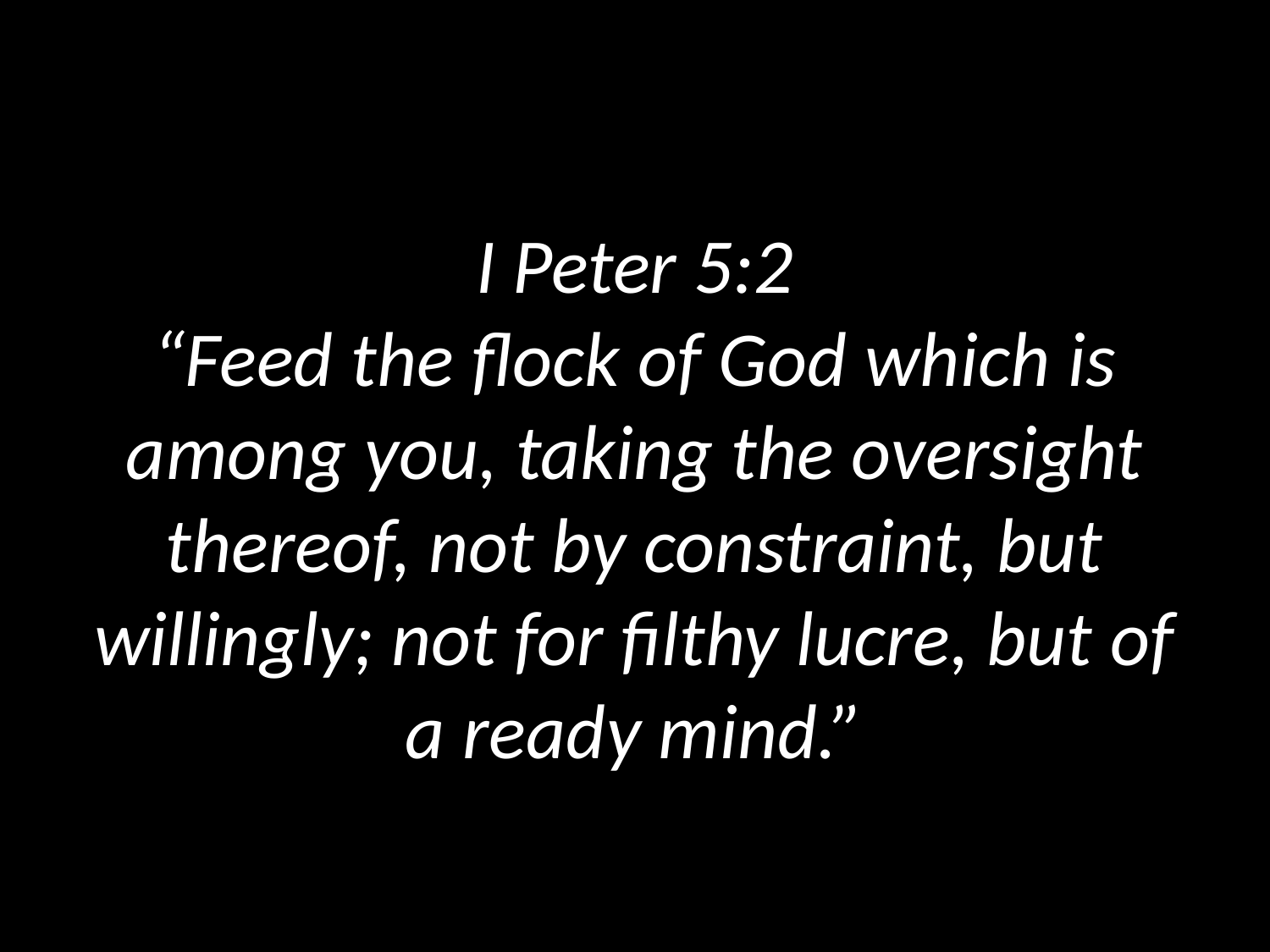

# I Peter 5:2 “Feed the flock of God which is among you, taking the oversight thereof, not by constraint, but willingly; not for filthy lucre, but of a ready mind.”